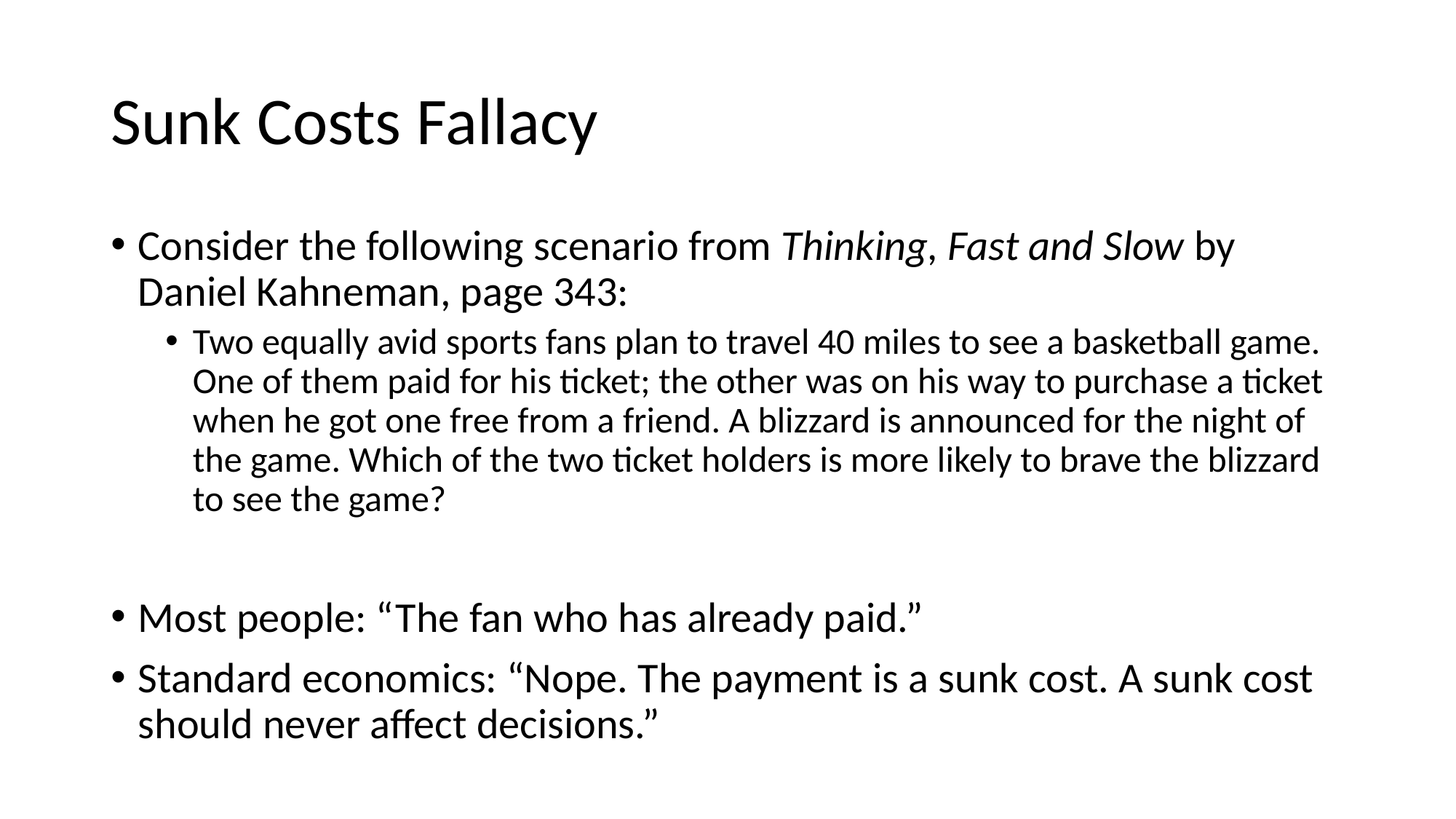

# Sunk Costs Fallacy
Consider the following scenario from Thinking, Fast and Slow by Daniel Kahneman, page 343:
Two equally avid sports fans plan to travel 40 miles to see a basketball game. One of them paid for his ticket; the other was on his way to purchase a ticket when he got one free from a friend. A blizzard is announced for the night of the game. Which of the two ticket holders is more likely to brave the blizzard to see the game?

Most people: “The fan who has already paid.”
Standard economics: “Nope. The payment is a sunk cost. A sunk cost should never affect decisions.”